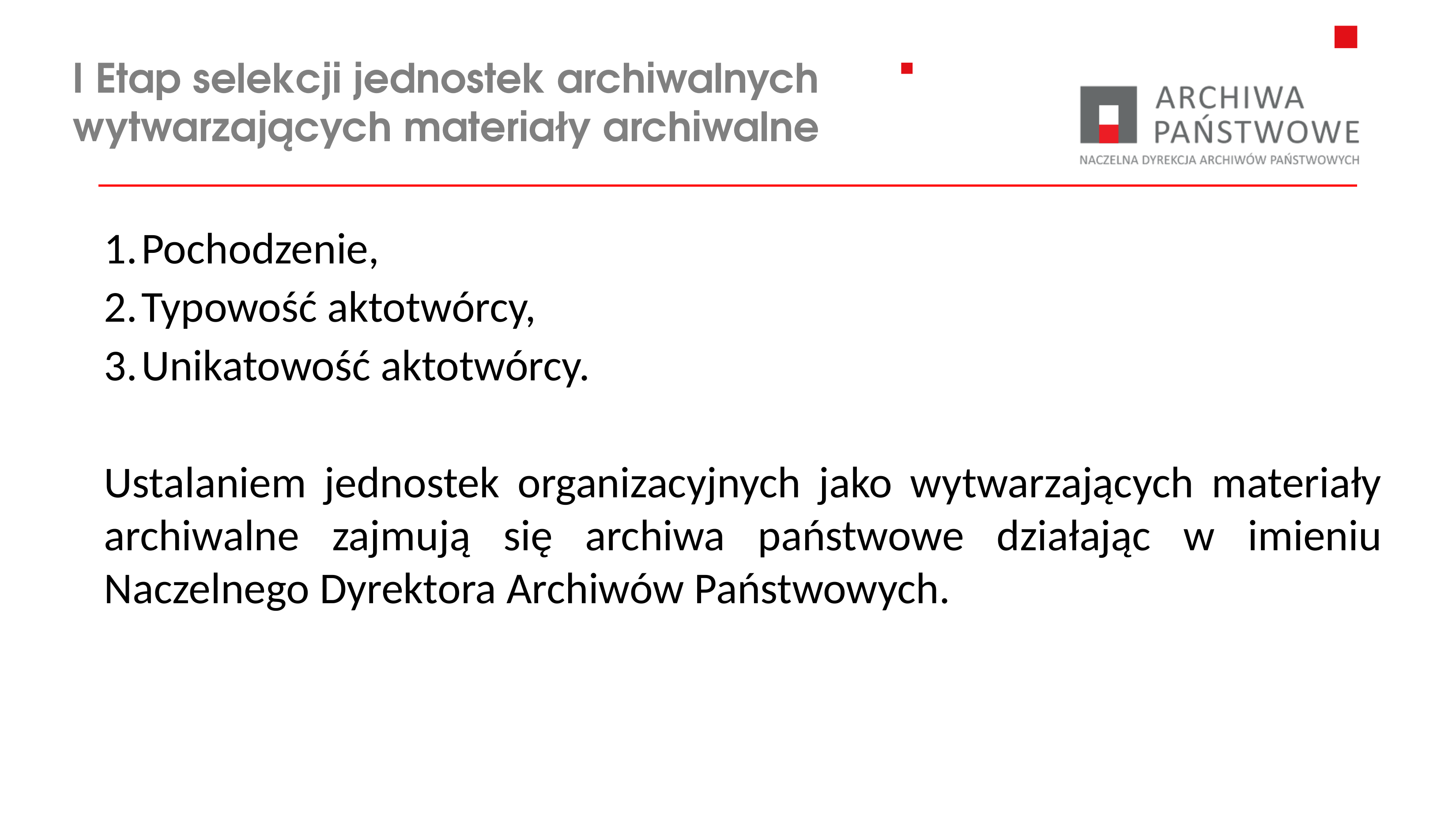

# I Etap selekcji jednostek archiwalnych wytwarzających materiały archiwalne
Pochodzenie,
Typowość aktotwórcy,
Unikatowość aktotwórcy.

Ustalaniem jednostek organizacyjnych jako wytwarzających materiały archiwalne zajmują się archiwa państwowe działając w imieniu Naczelnego Dyrektora Archiwów Państwowych.